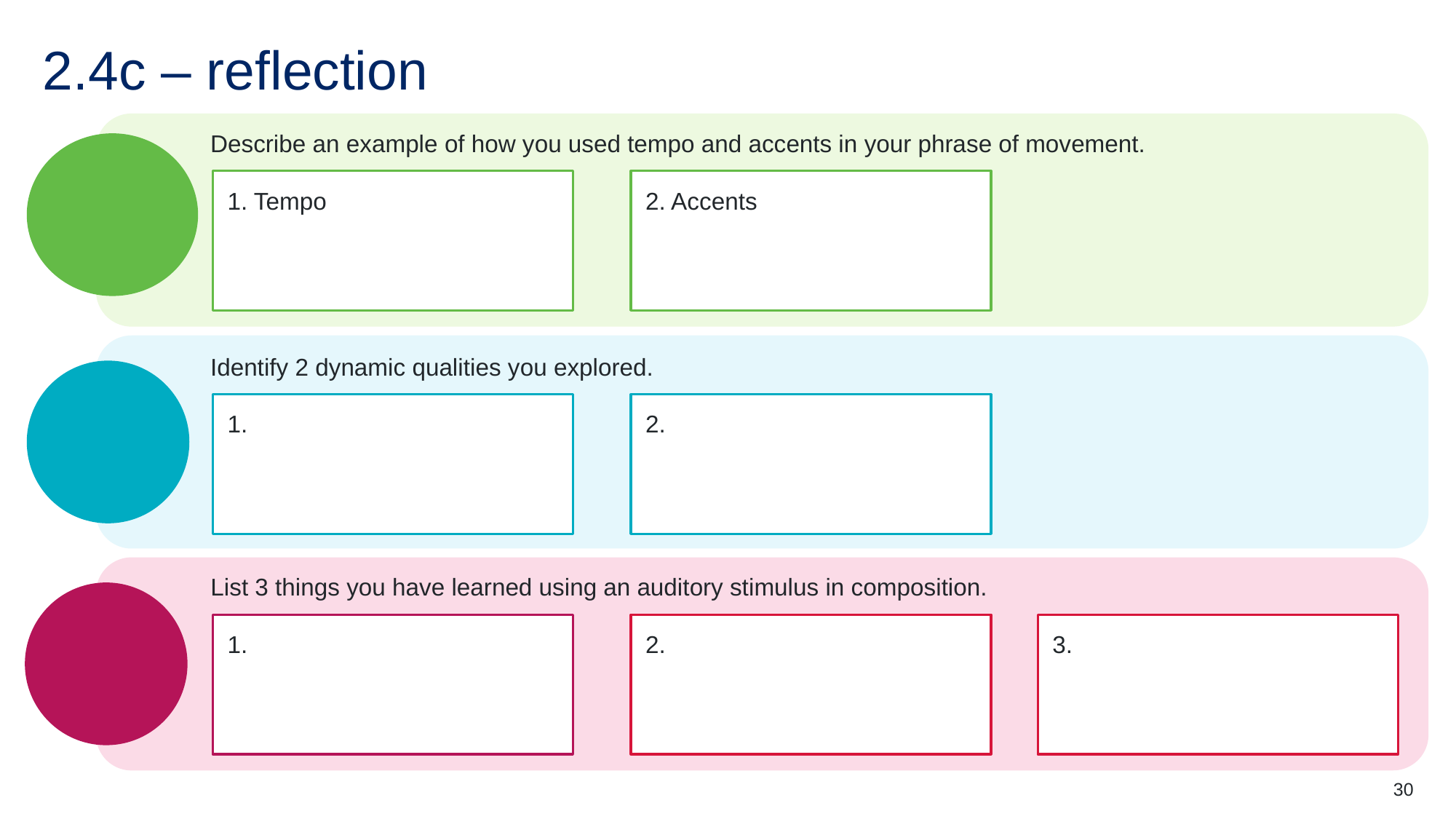

# 2.4c – reflection

Describe an example of how you used tempo and accents in your phrase of movement.

1. Tempo
2. Accents

Identify 2 dynamic qualities you explored.

1.
2.
List 3 things you have learned using an auditory stimulus in composition.

3.
2.
1.
30